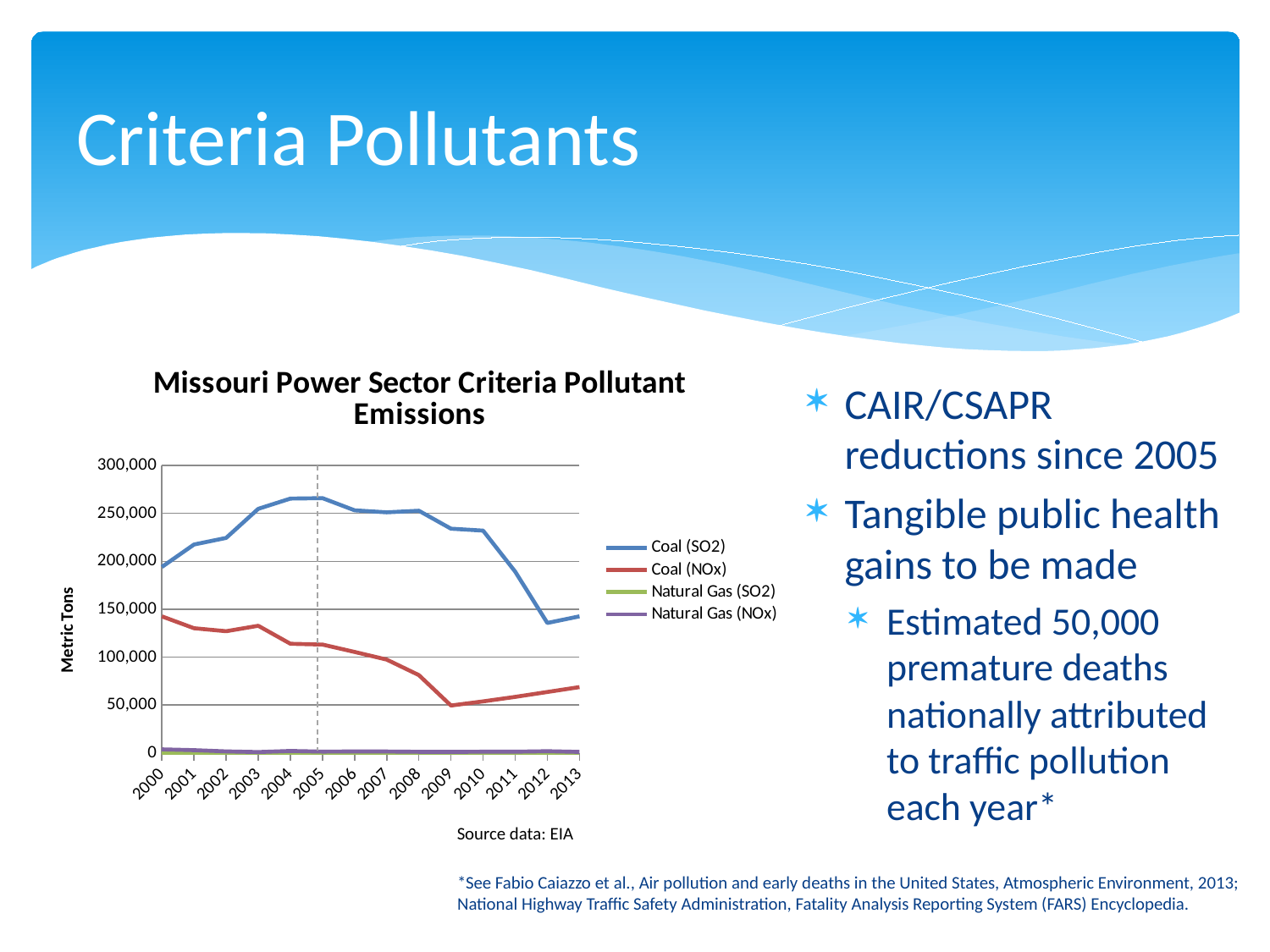

# Criteria Pollutants

### Chart: Missouri Power Sector Criteria Pollutant Emissions

| Category |  |  |  |  |
|---|---|---|---|---|
| 2000 | 194148.0 | 142521.0 | 8.0 | 3820.0 |
| 2001 | 217546.0 | 130181.0 | 20.0 | 3023.0 |
| 2002 | 224419.0 | 127063.0 | 11.0 | 1686.0 |
| 2003 | 254800.0 | 132763.0 | 6.0 | 1002.0 |
| 2004 | 265483.0 | 114003.0 | 7.0 | 2188.0 |
| 2005 | 265927.0 | 113155.0 | 9.0 | 1481.0 |
| 2006 | 253213.0 | 105452.0 | 9.0 | 1629.0 |
| 2007 | 251107.0 | 97439.0 | 12.0 | 1571.0 |
| 2008 | 252782.0 | 81300.0 | 9.0 | 1269.0 |
| 2009 | 234077.0 | 49573.0 | 6.0 | 1171.0 |
| 2010 | 232052.0 | 53892.0 | 10.0 | 1393.0 |
| 2011 | 189234.0 | 58571.0 | 9.0 | 1385.0 |
| 2012 | 135652.0 | 63652.0 | 12.0 | 1890.0 |
| 2013 | 142588.0 | 68758.0 | 7.0 | 1176.0 |
CAIR/CSAPR reductions since 2005
Tangible public health gains to be made
Estimated 50,000 premature deaths nationally attributed to traffic pollution each year*
Source data: EIA
*See Fabio Caiazzo et al., Air pollution and early deaths in the United States, Atmospheric Environment, 2013; National Highway Traffic Safety Administration, Fatality Analysis Reporting System (FARS) Encyclopedia.